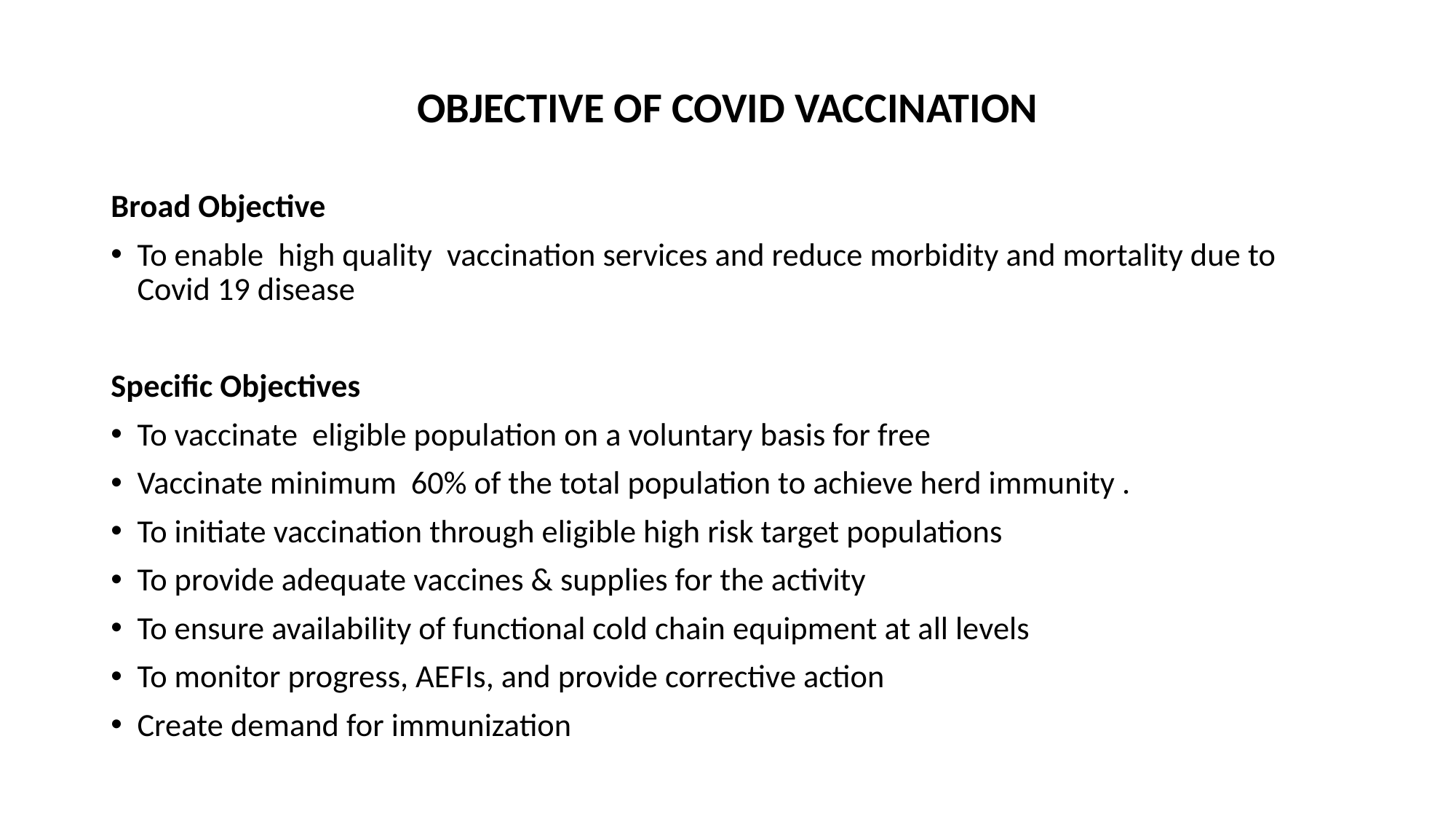

# OBJECTIVE OF COVID VACCINATION
Broad Objective
To enable  high quality  vaccination services and reduce morbidity and mortality due to Covid 19 disease

Specific Objectives
To vaccinate  eligible population on a voluntary basis for free
Vaccinate minimum  60% of the total population to achieve herd immunity .
To initiate vaccination through eligible high risk target populations
To provide adequate vaccines & supplies for the activity
To ensure availability of functional cold chain equipment at all levels
To monitor progress, AEFIs, and provide corrective action
Create demand for immunization